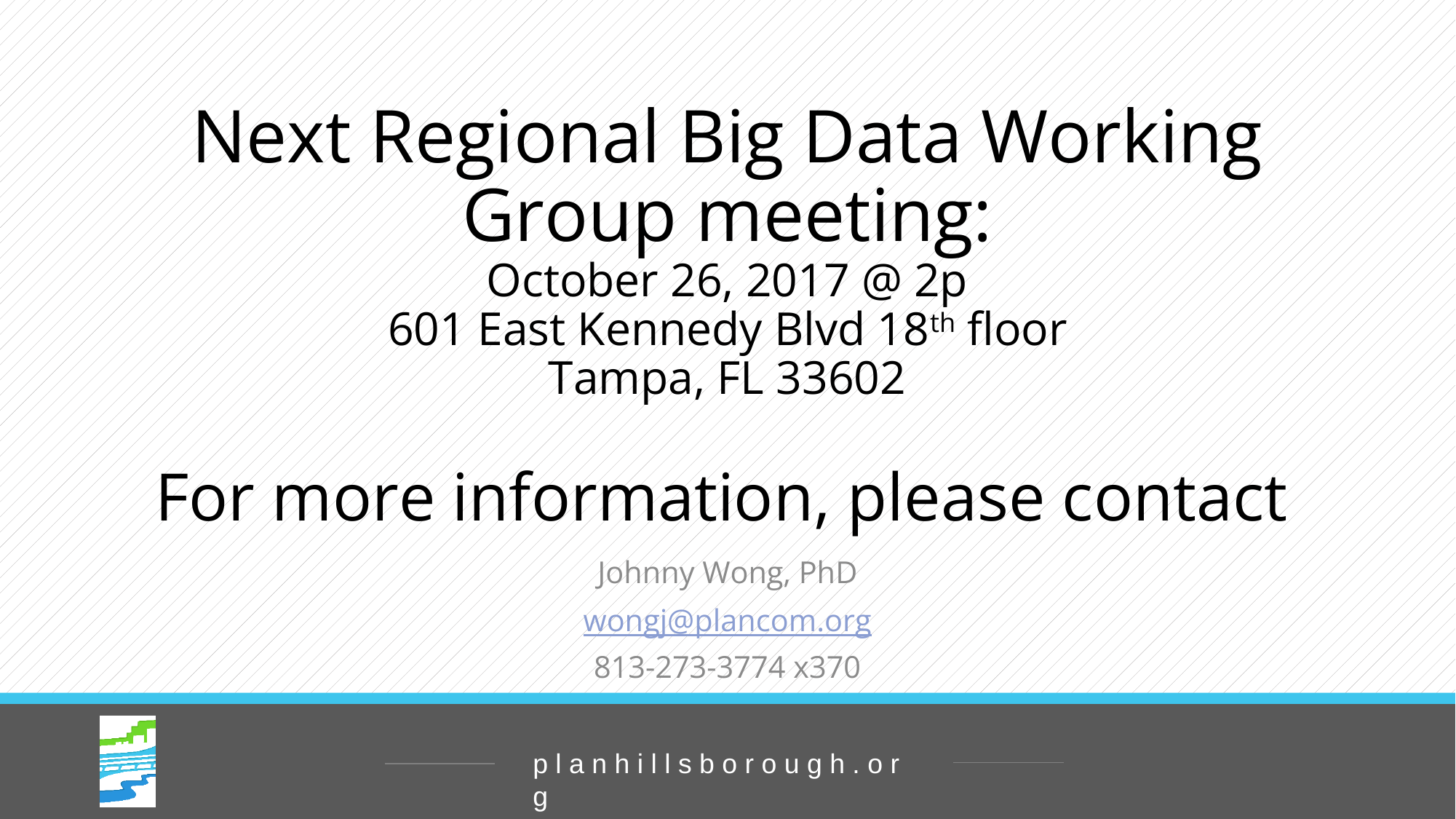

Next Regional Big Data Working Group meeting:
October 26, 2017 @ 2p
601 East Kennedy Blvd 18th floor
Tampa, FL 33602
For more information, please contact
Johnny Wong, PhD
wongj@plancom.org
813-273-3774 x370